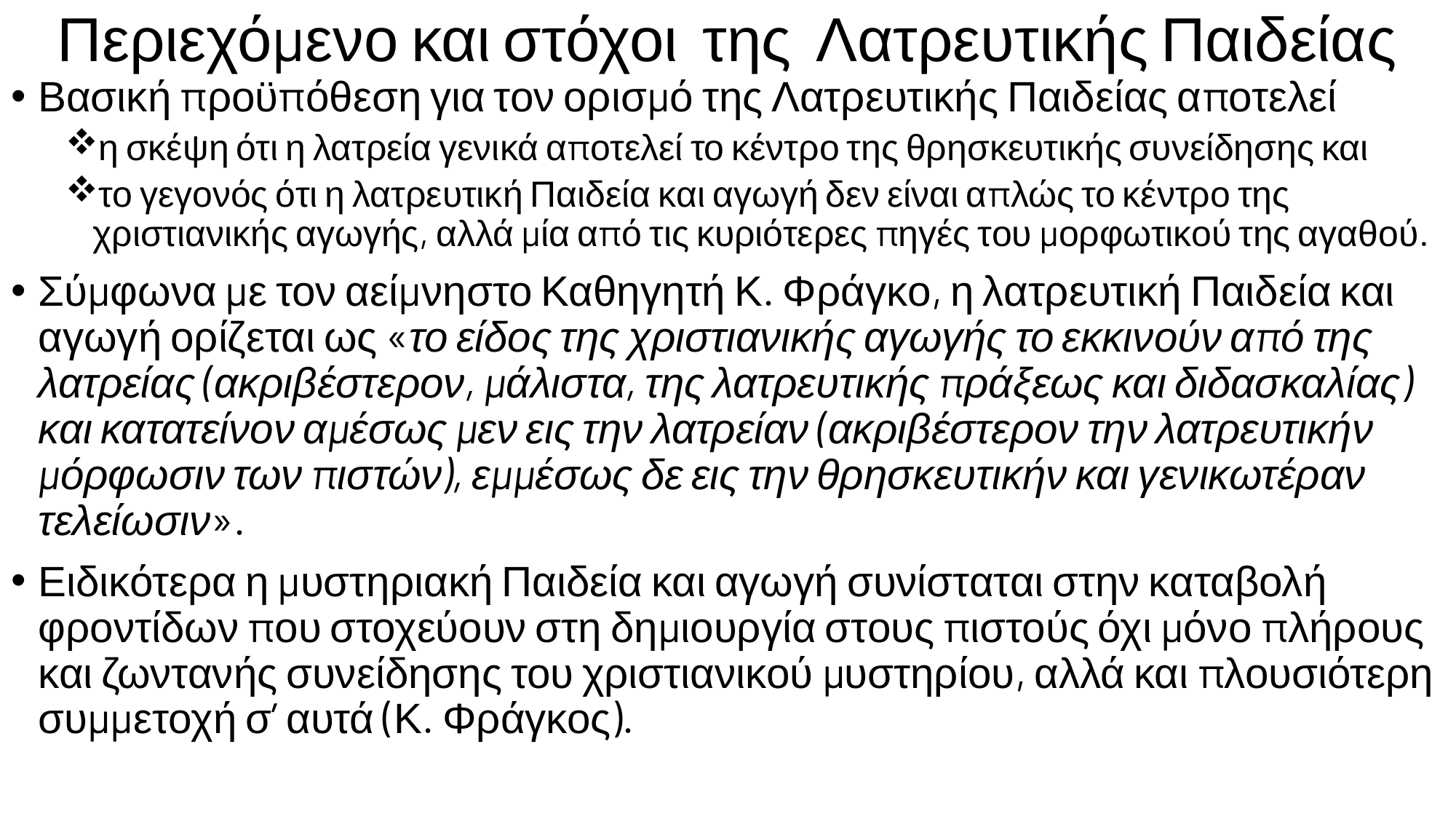

# Περιεχόμενο και στόχοι  της  Λατρευτικής Παιδείας
Βασική προϋπόθεση για τον ορισμό της Λατρευτικής Παιδείας αποτελεί
η σκέψη ότι η λατρεία γενικά αποτελεί το κέντρο της θρησκευτικής συνείδησης και
το γεγονός ότι η λατρευτική Παιδεία και αγωγή δεν είναι απλώς το κέντρο της χριστιανικής αγωγής, αλλά μία από τις κυριότερες πηγές του μορφωτικού της αγαθού.
Σύμφωνα με τον αείμνηστο Καθηγητή Κ. Φράγκο, η λατρευτική Παιδεία και αγωγή ορίζεται ως «το είδος της χριστιανικής αγωγής το εκκινούν από της λατρείας (ακριβέστερον, μάλιστα, της λατρευτικής πράξεως και διδασκαλίας) και κατατείνον αμέσως μεν εις την λατρείαν (ακριβέστερον την λατρευτικήν μόρφωσιν των πιστών), εμμέσως δε εις την θρησκευτικήν και γενικωτέραν τελείωσιν».
Ειδικότερα η μυστηριακή Παιδεία και αγωγή συνίσταται στην καταβολή φροντίδων που στοχεύουν στη δημιουργία στους πιστούς όχι μόνο πλήρους και ζωντανής συνείδησης του χριστιανικού μυστηρίου, αλλά και πλουσιότερη συμμετοχή σ’ αυτά (Κ. Φράγκος).